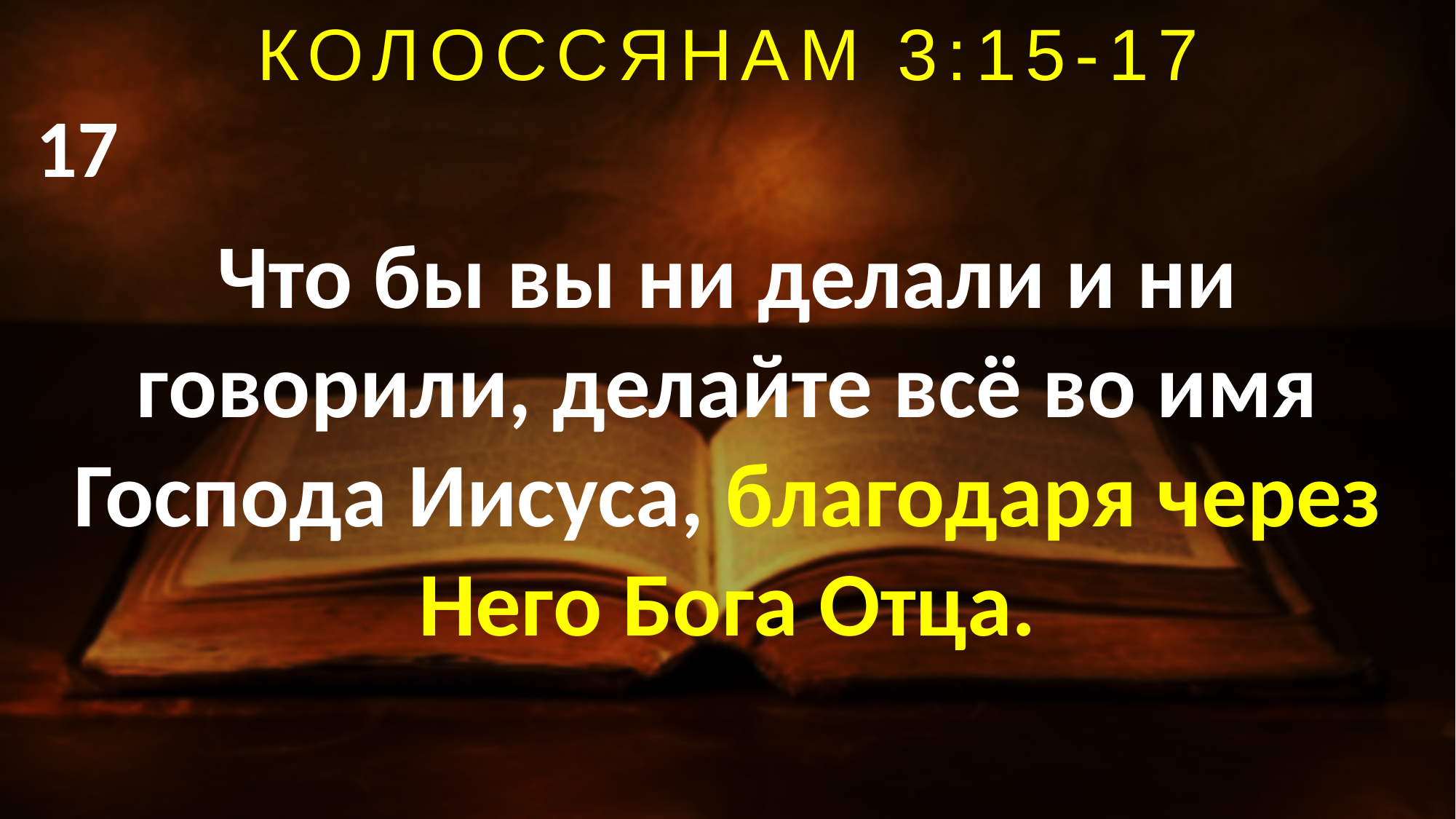

КОЛОССЯНАМ 3:15-17
17
Что бы вы ни делали и ни говорили, делайте всё во имя Господа Иисуса, благодаря через Него Бога Отца.